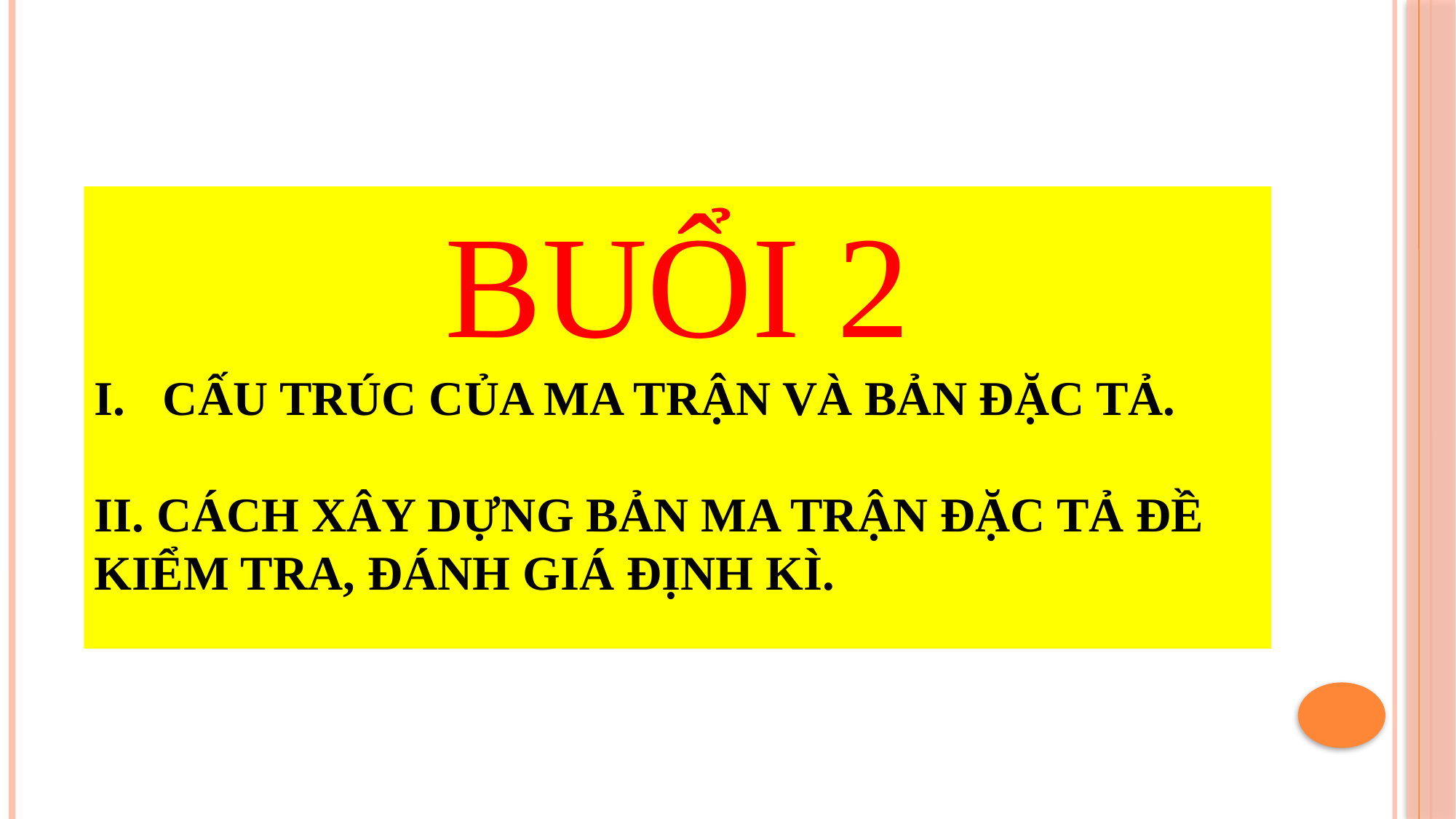

BUỔI 2
CẤU TRÚC CỦA MA TRẬN VÀ BẢN ĐẶC TẢ.

II. CÁCH XÂY DỰNG BẢN MA TRẬN ĐẶC TẢ ĐỀ KIỂM TRA, ĐÁNH GIÁ ĐỊNH KÌ.